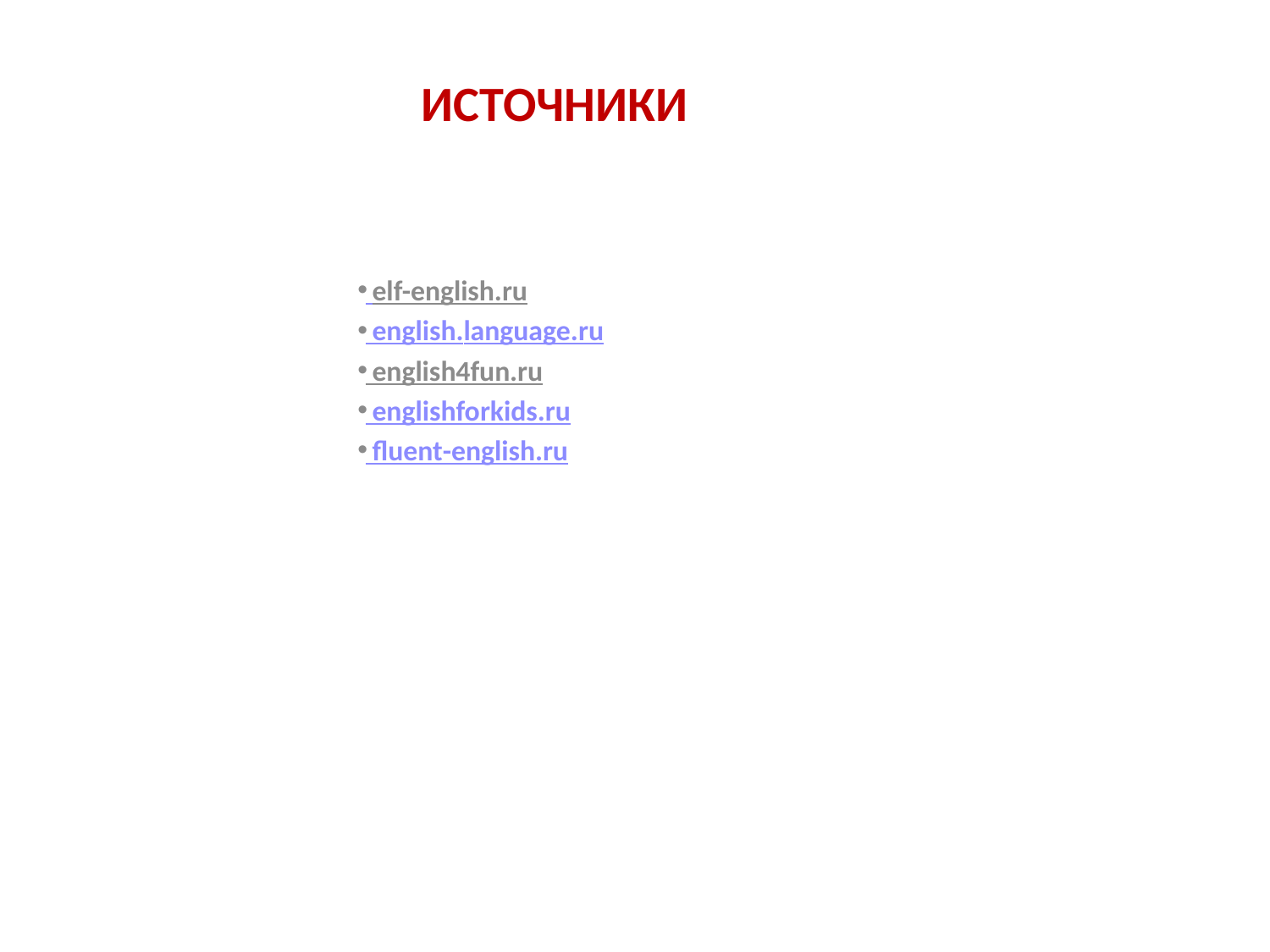

# ИСТОЧНИКИ
 elf-english.ru
 english.language.ru
 english4fun.ru
 englishforkids.ru
 fluent-english.ru